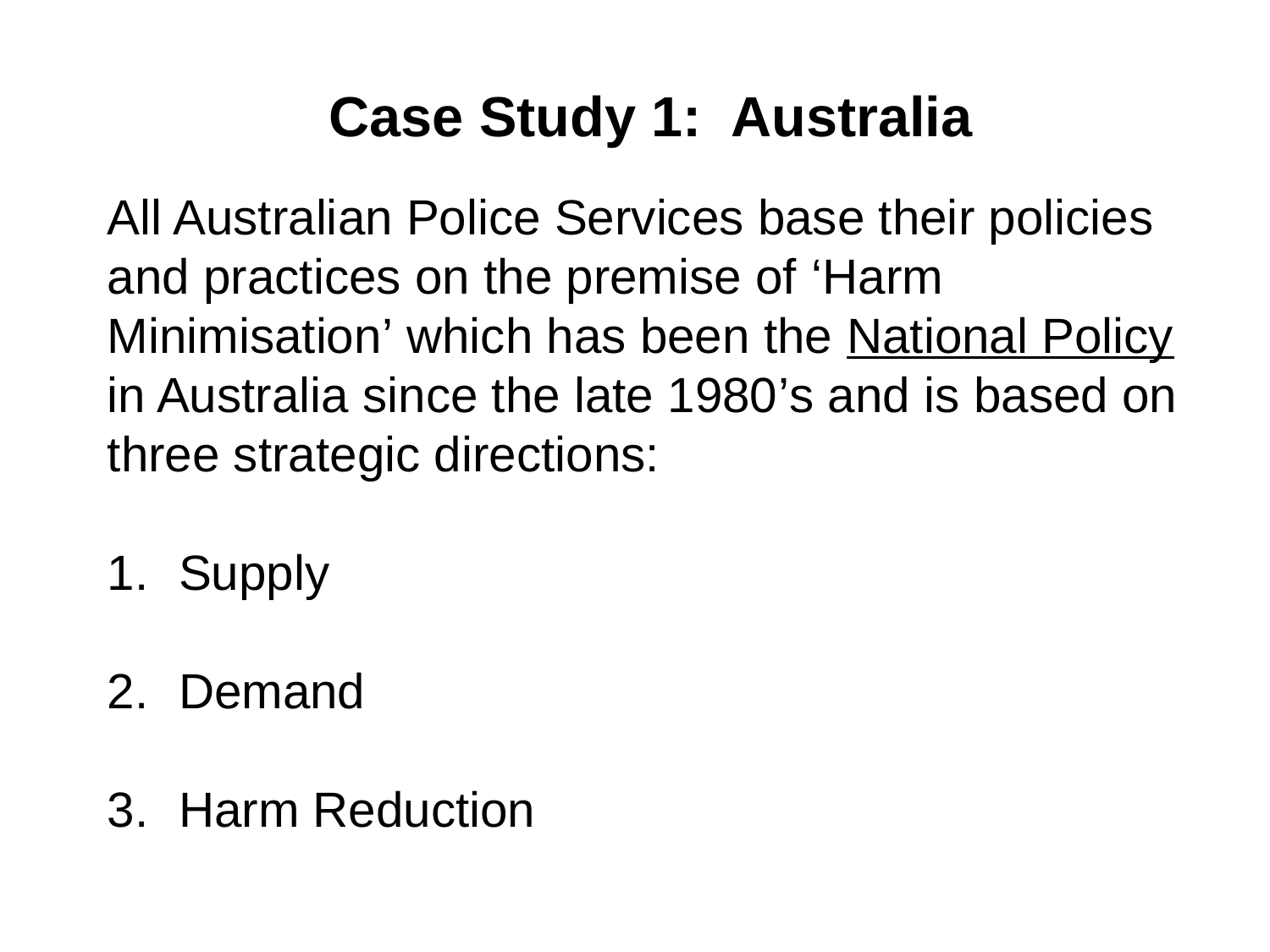

Case Study 1:  Australia
All Australian Police Services base their policies and practices on the premise of ‘Harm Minimisation’ which has been the National Policy in Australia since the late 1980’s and is based on three strategic directions:

Supply

Demand

Harm Reduction